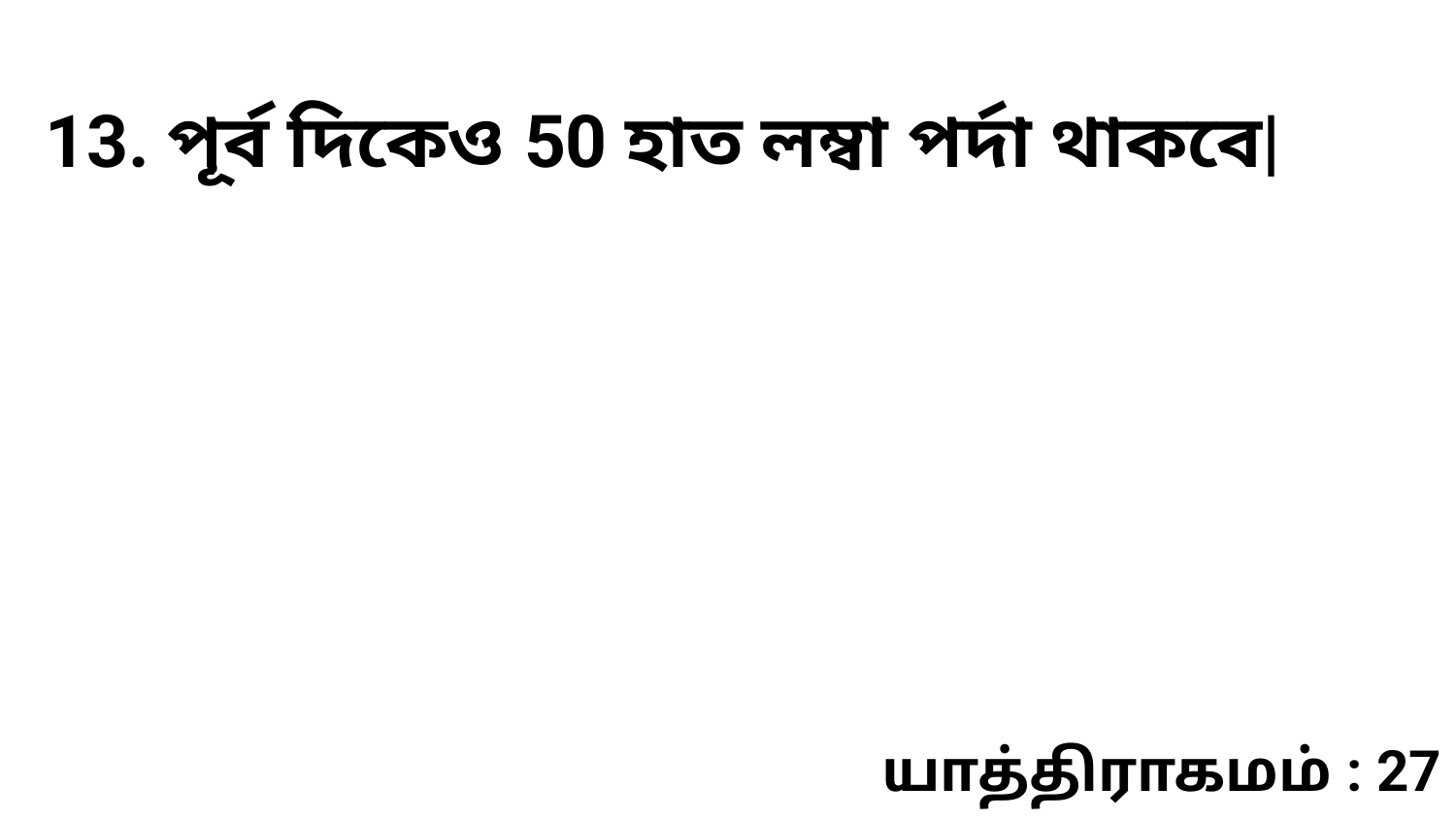

13. পূর্ব দিকেও 50 হাত লম্বা পর্দা থাকবে|
யாத்திராகமம் : 27